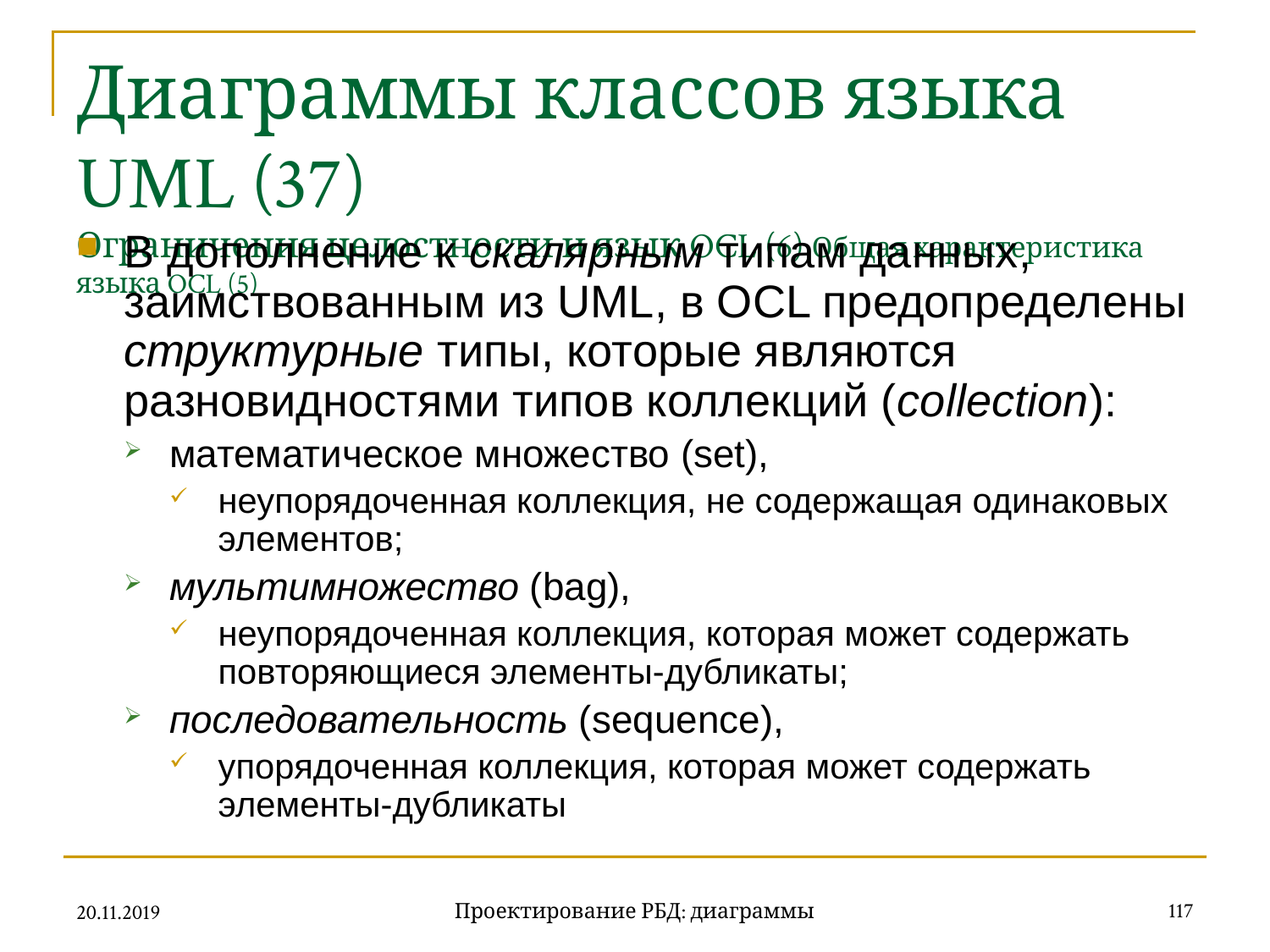

# Диаграммы классов языка UML (37) Ограничения целостности и язык OCL (6) Общая характеристика языка OCL (5)
В дополнение к скалярным типам данных, заимствованным из UML, в OCL предопределены структурные типы, которые являются разновидностями типов коллекций (collection):
математическое множество (set),
неупорядоченная коллекция, не содержащая одинаковых элементов;
мультимножество (bag),
неупорядоченная коллекция, которая может содержать повторяющиеся элементы-дубликаты;
последовательность (sequence),
упорядоченная коллекция, которая может содержать элементы-дубликаты
20.11.2019
117
Проектирование РБД: диаграммы